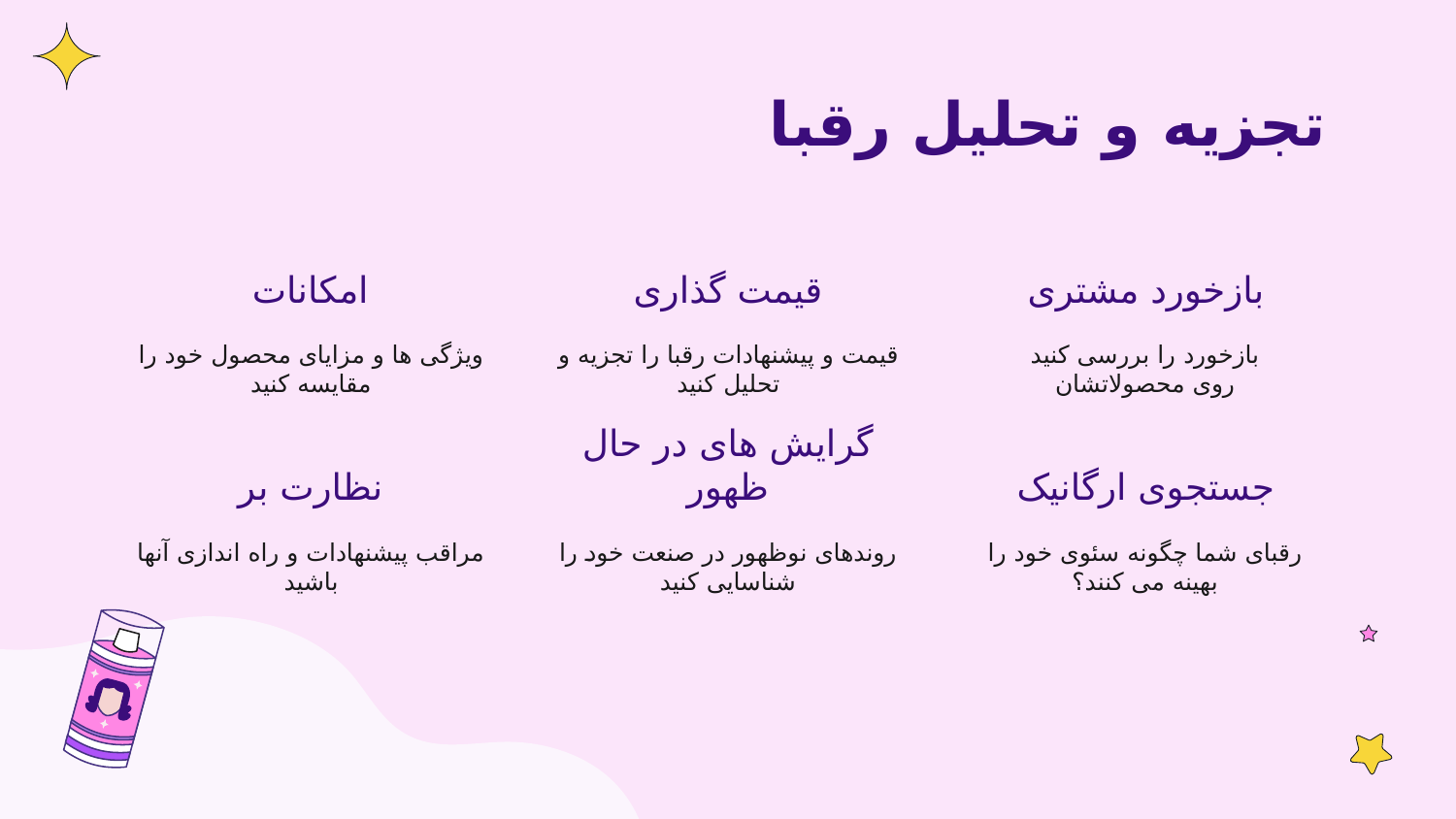

# تجزیه و تحلیل رقبا
امکانات
قیمت گذاری
بازخورد مشتری
ویژگی ها و مزایای محصول خود را مقایسه کنید
قیمت و پیشنهادات رقبا را تجزیه و تحلیل کنید
بازخورد را بررسی کنید
روی محصولاتشان
نظارت بر
گرایش های در حال ظهور
جستجوی ارگانیک
مراقب پیشنهادات و راه اندازی آنها باشید
روندهای نوظهور در صنعت خود را شناسایی کنید
رقبای شما چگونه سئوی خود را بهینه می کنند؟